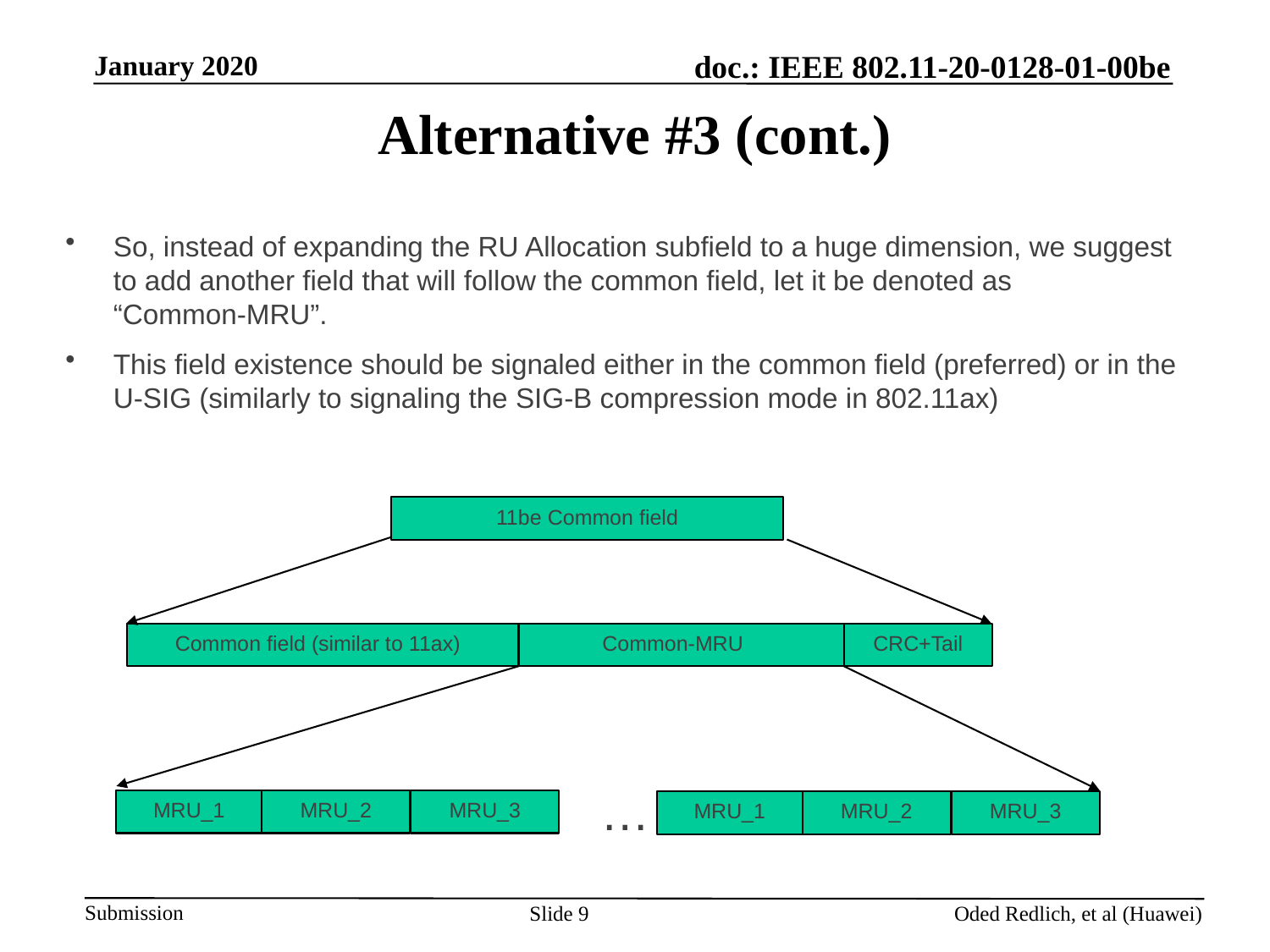

# Alternative #3 (cont.)
So, instead of expanding the RU Allocation subfield to a huge dimension, we suggest to add another field that will follow the common field, let it be denoted as
“Common-MRU”.
This field existence should be signaled either in the common field (preferred) or in the U-SIG (similarly to signaling the SIG-B compression mode in 802.11ax)

11be Common field
      Common field (similar to 11ax)
            Common-MRU
CRC+Tail
…
MRU_3
MRU_1
MRU_2
MRU_3
MRU_1
MRU_2